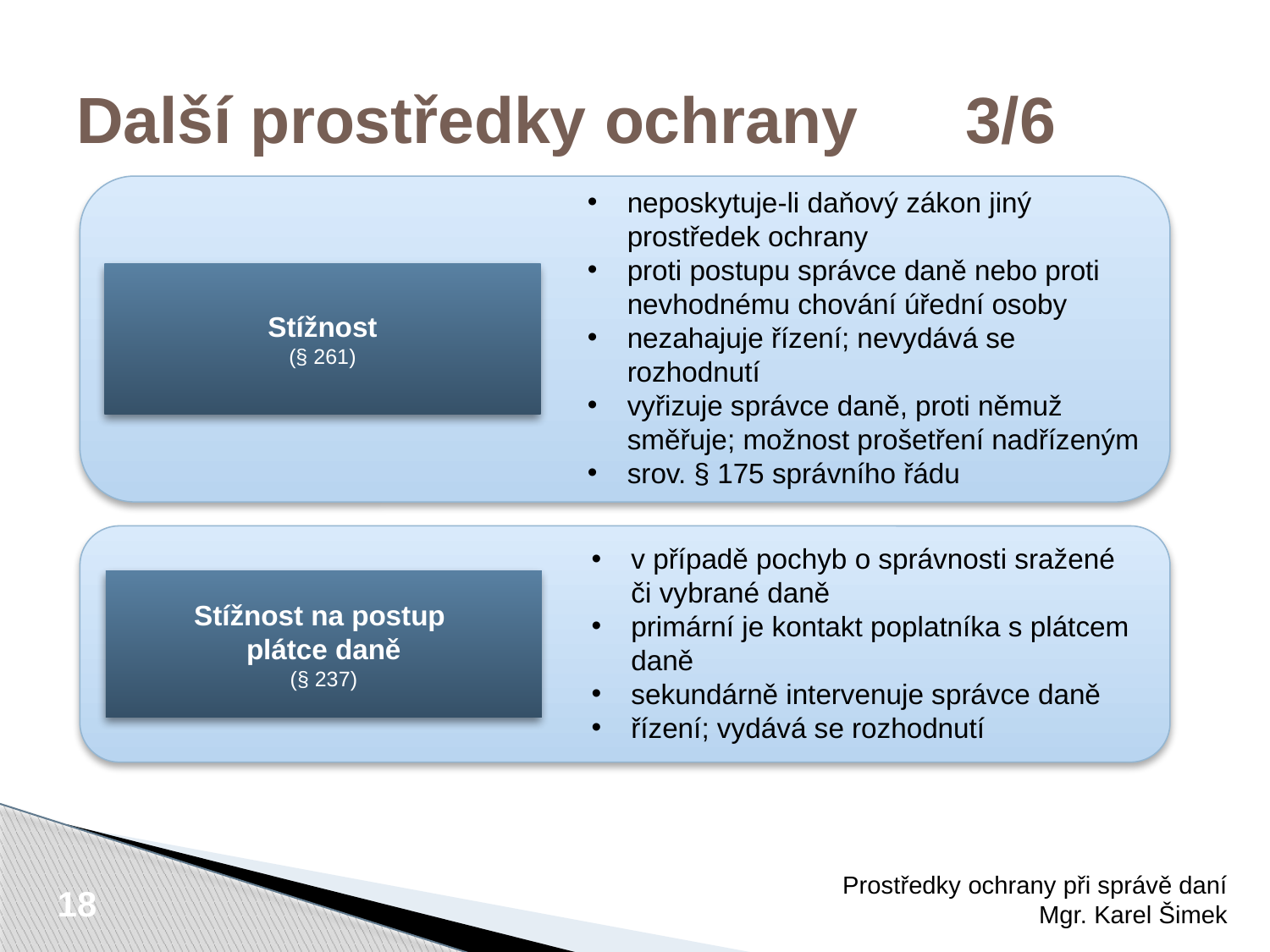

# Další prostředky ochrany 	3/6

neposkytuje-li daňový zákon jiný prostředek ochrany
proti postupu správce daně nebo proti nevhodnému chování úřední osoby
nezahajuje řízení; nevydává se rozhodnutí
vyřizuje správce daně, proti němuž směřuje; možnost prošetření nadřízeným
srov. § 175 správního řádu
Stížnost
(§ 261)

v případě pochyb o správnosti sražené či vybrané daně
primární je kontakt poplatníka s plátcem daně
sekundárně intervenuje správce daně
řízení; vydává se rozhodnutí
Stížnost na postup
plátce daně
(§ 237)
Prostředky ochrany při správě daní
Mgr. Karel Šimek
18